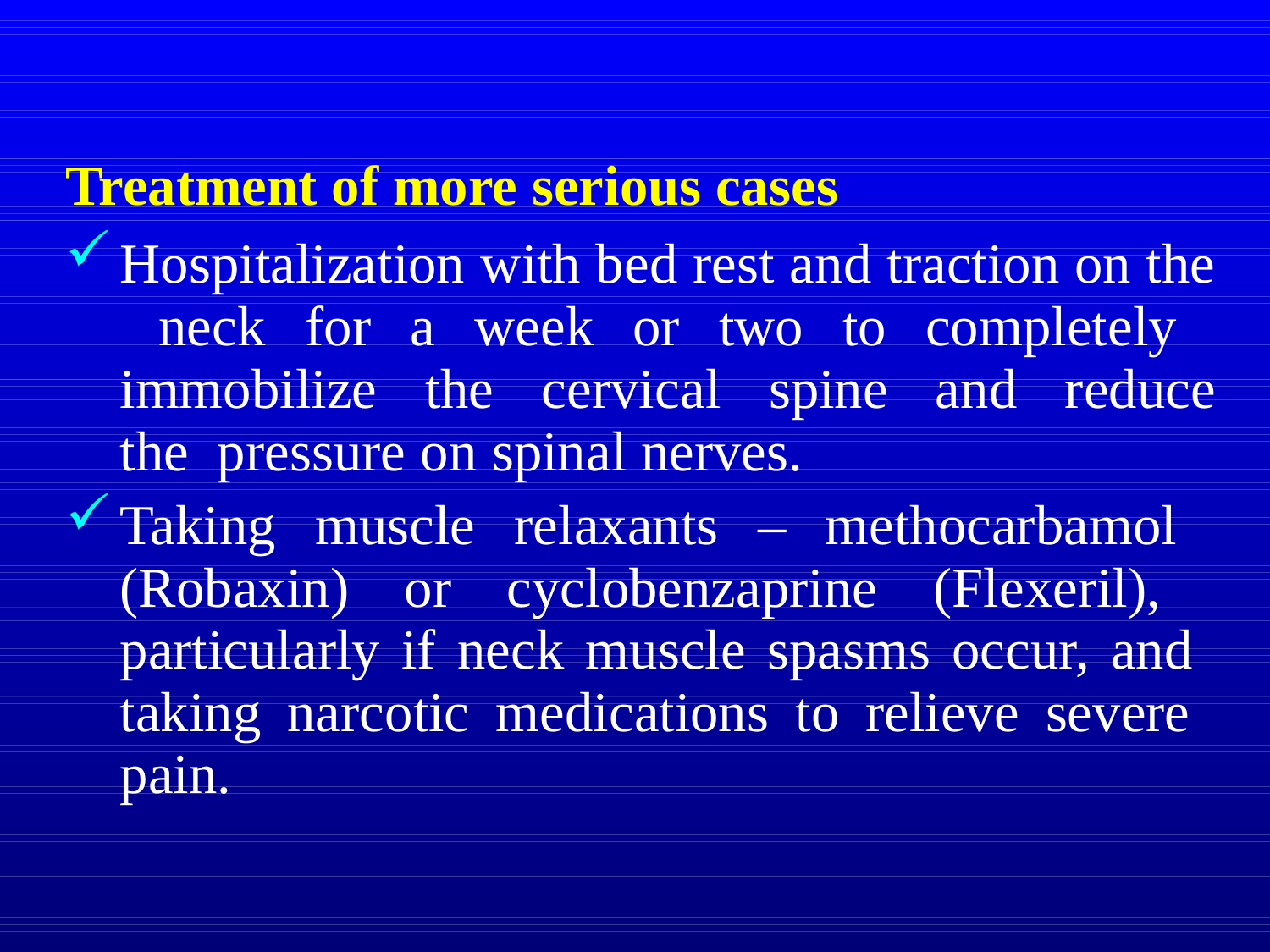

Treatment of more serious cases
Hospitalization with bed rest and traction on the  neck for a week or two to completely  immobilize the cervical spine and reduce the  pressure on spinal nerves.
Taking muscle relaxants – methocarbamol  (Robaxin) or cyclobenzaprine (Flexeril),  particularly if neck muscle spasms occur, and  taking narcotic medications to relieve severe  pain.